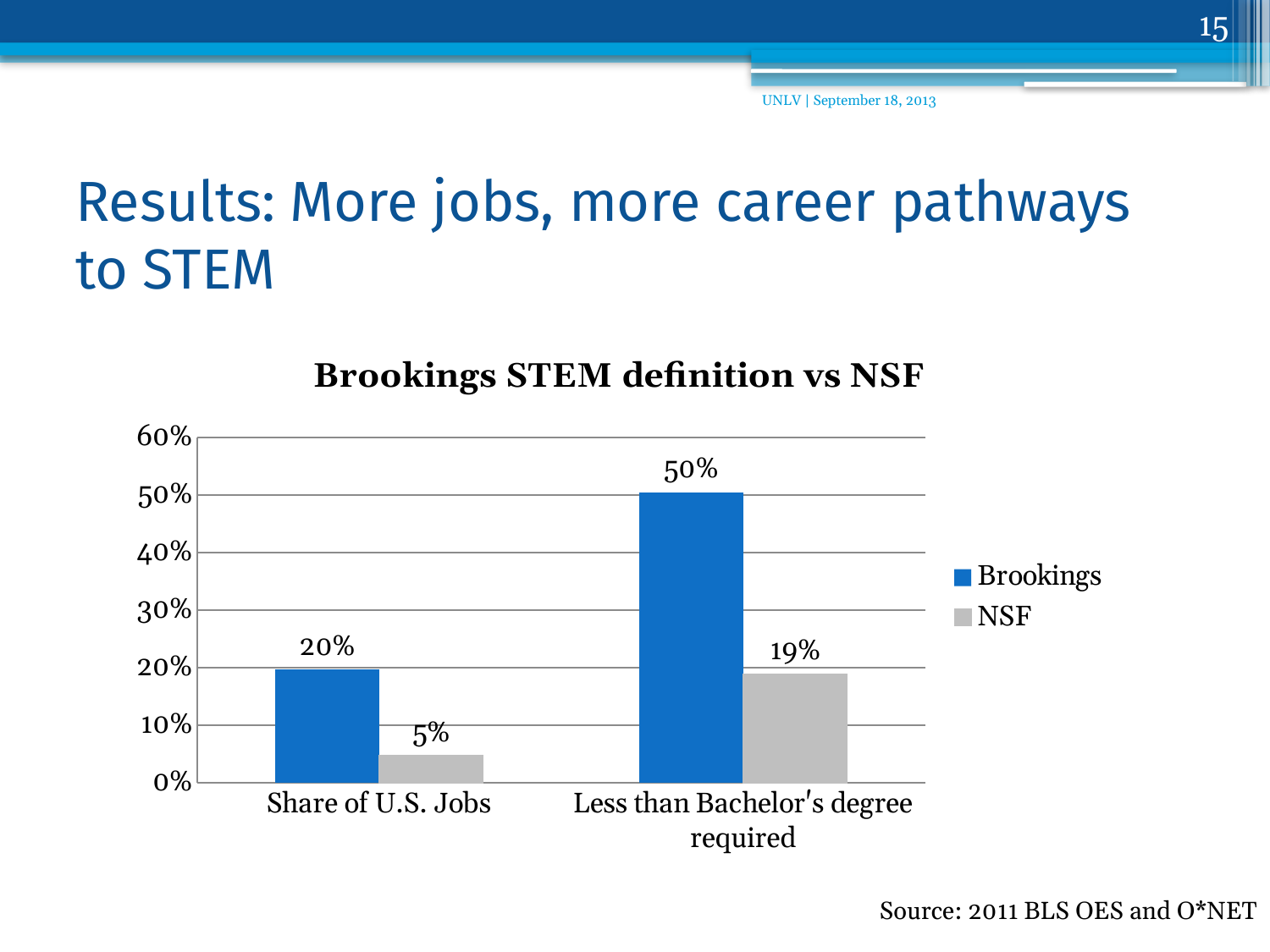

15
UNLV | September 18, 2013
# Results: More jobs, more career pathways to STEM

### Chart: Brookings STEM definition vs NSF

| Category | Brookings | NSF |
|---|---|---|
| Share of U.S. Jobs | 0.19708532867547698 | 0.047047854035873374 |
| Less than Bachelor's degree required | 0.5046349 | 0.18863870000000005 |
Source: 2011 BLS OES and O*NET